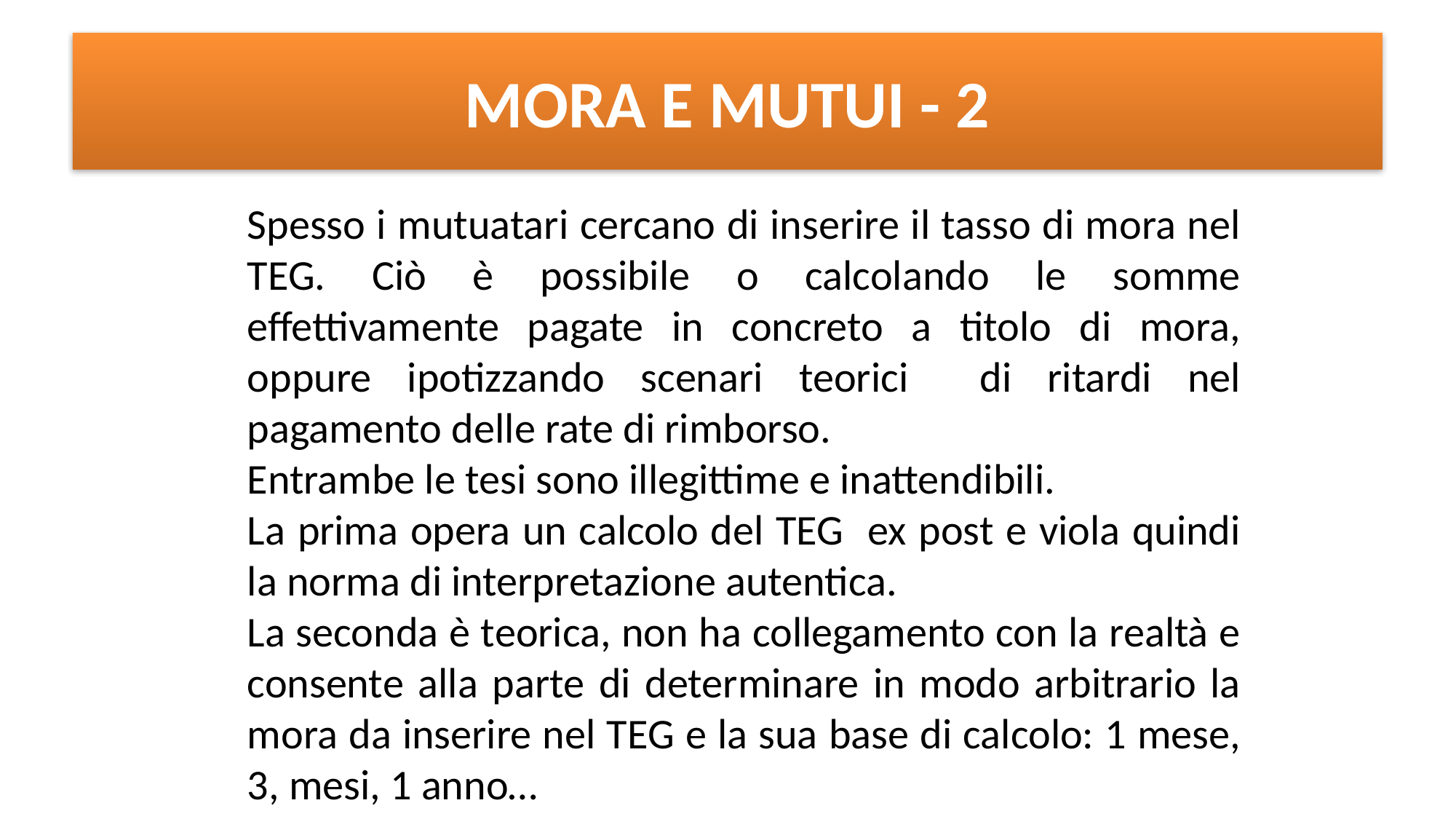

# MORA E MUTUI - 2
Spesso i mutuatari cercano di inserire il tasso di mora nel TEG. Ciò è possibile o calcolando le somme effettivamente pagate in concreto a titolo di mora, oppure ipotizzando scenari teorici  di ritardi nel pagamento delle rate di rimborso.
Entrambe le tesi sono illegittime e inattendibili.
La prima opera un calcolo del TEG  ex post e viola quindi la norma di interpretazione autentica.
La seconda è teorica, non ha collegamento con la realtà e consente alla parte di determinare in modo arbitrario la mora da inserire nel TEG e la sua base di calcolo: 1 mese, 3, mesi, 1 anno…